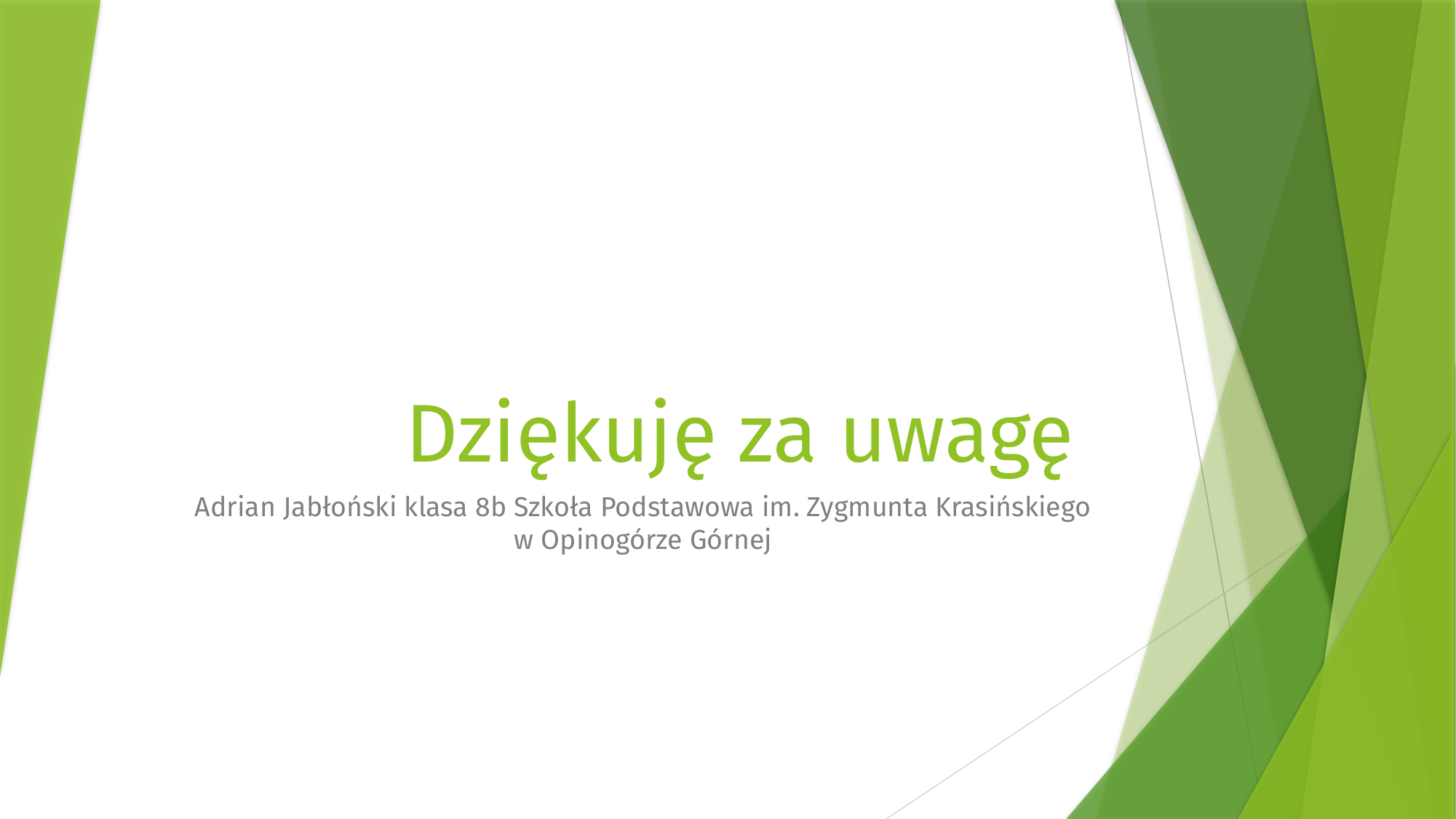

# Dziękuję za uwagę
Adrian Jabłoński klasa 8b Szkoła Podstawowa im. Zygmunta Krasińskiego w Opinogórze Górnej